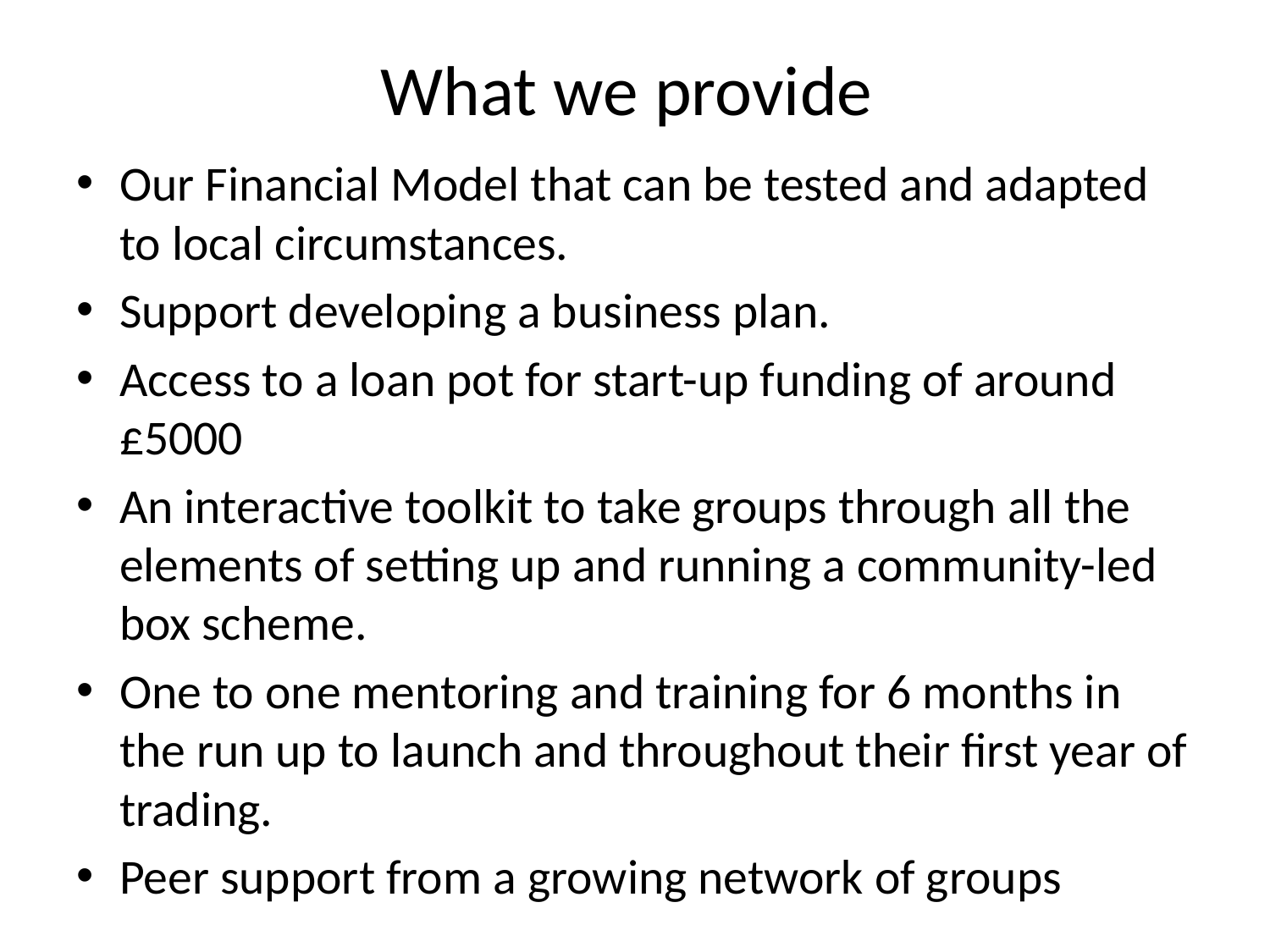

# What we provide
Our Financial Model that can be tested and adapted to local circumstances.
Support developing a business plan.
Access to a loan pot for start-up funding of around £5000
An interactive toolkit to take groups through all the elements of setting up and running a community-led box scheme.
One to one mentoring and training for 6 months in the run up to launch and throughout their first year of trading.
Peer support from a growing network of groups